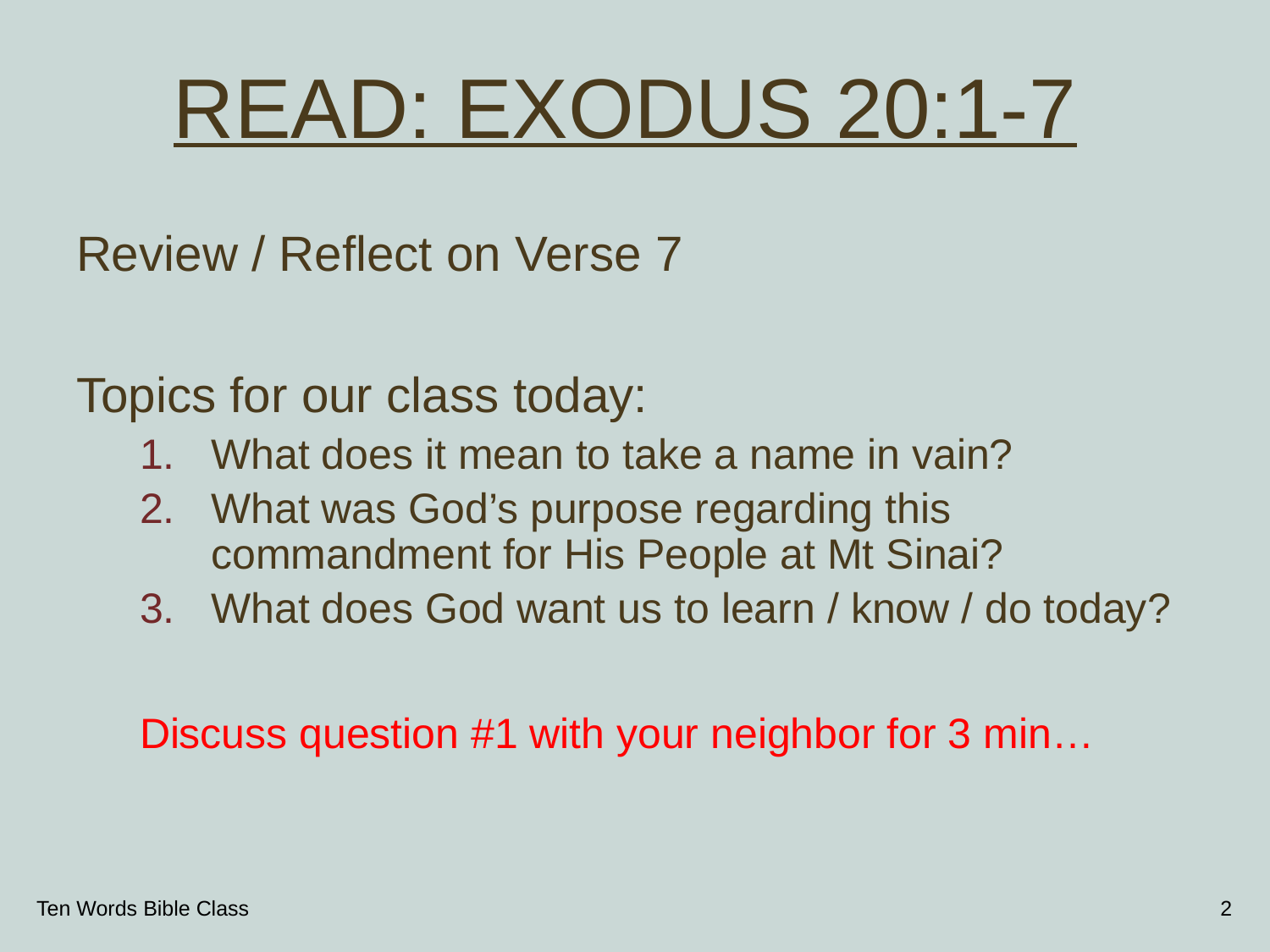

# READ: EXODUS 20:1-7
Review / Reflect on Verse 7

Topics for our class today:
What does it mean to take a name in vain?
What was God’s purpose regarding this commandment for His People at Mt Sinai?
What does God want us to learn / know / do today?

Discuss question #1 with your neighbor for 3 min…
Ten Words Bible Class
2